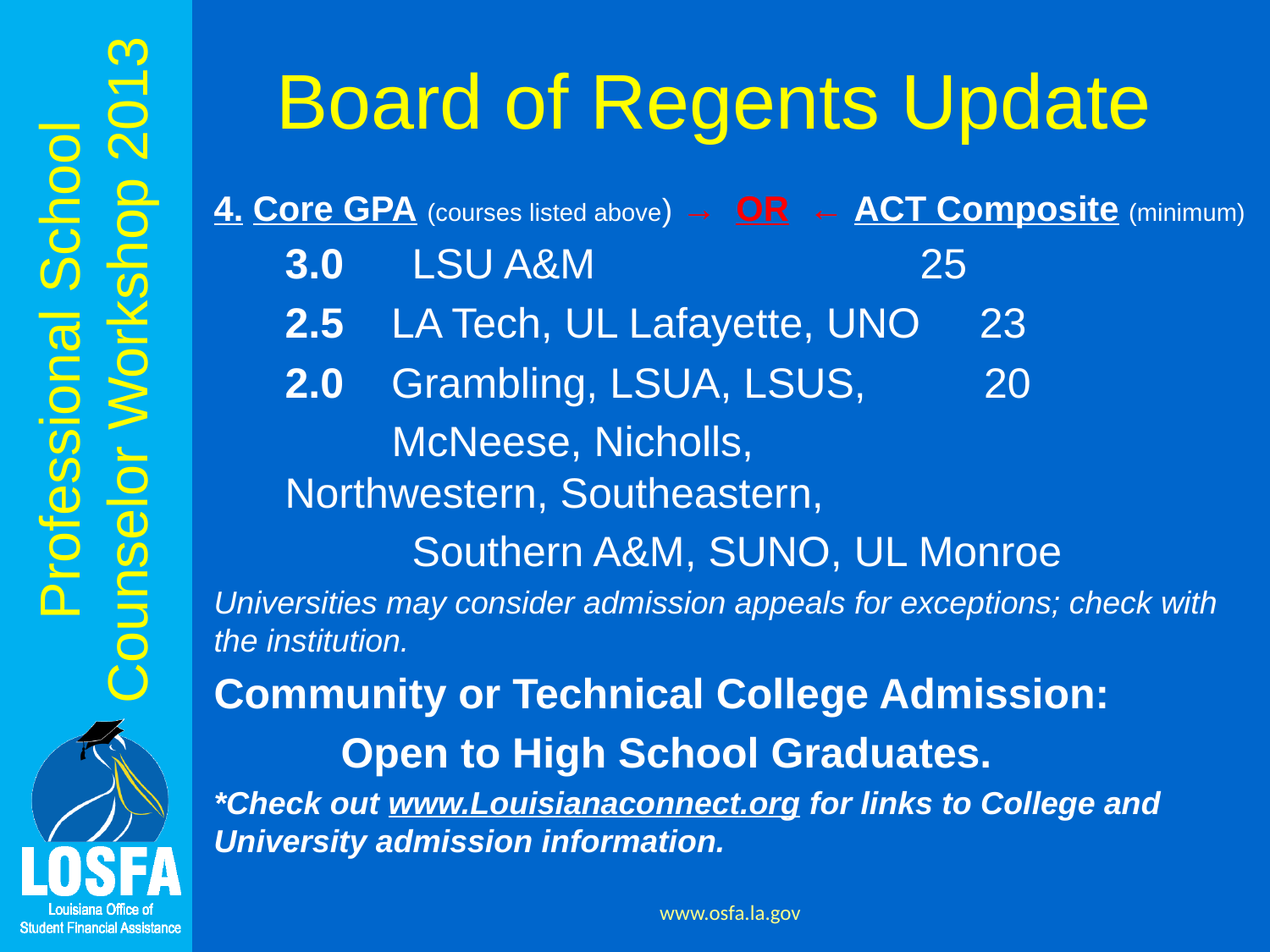

# Board of Regents Update
4. Core GPA (courses listed above) →  OR  ← ACT Composite (minimum)
3.0 	LSU A&M 			25
2.5    LA Tech, UL Lafayette, UNO     23
2.0    Grambling, LSUA, LSUS,          20
         McNeese, Nicholls, 	   		Northwestern, Southeastern,
	Southern A&M, SUNO, UL Monroe
Universities may consider admission appeals for exceptions; check with the institution.
Community or Technical College Admission:
	Open to High School Graduates.
*Check out www.Louisianaconnect.org for links to College and University admission information.
www.osfa.la.gov